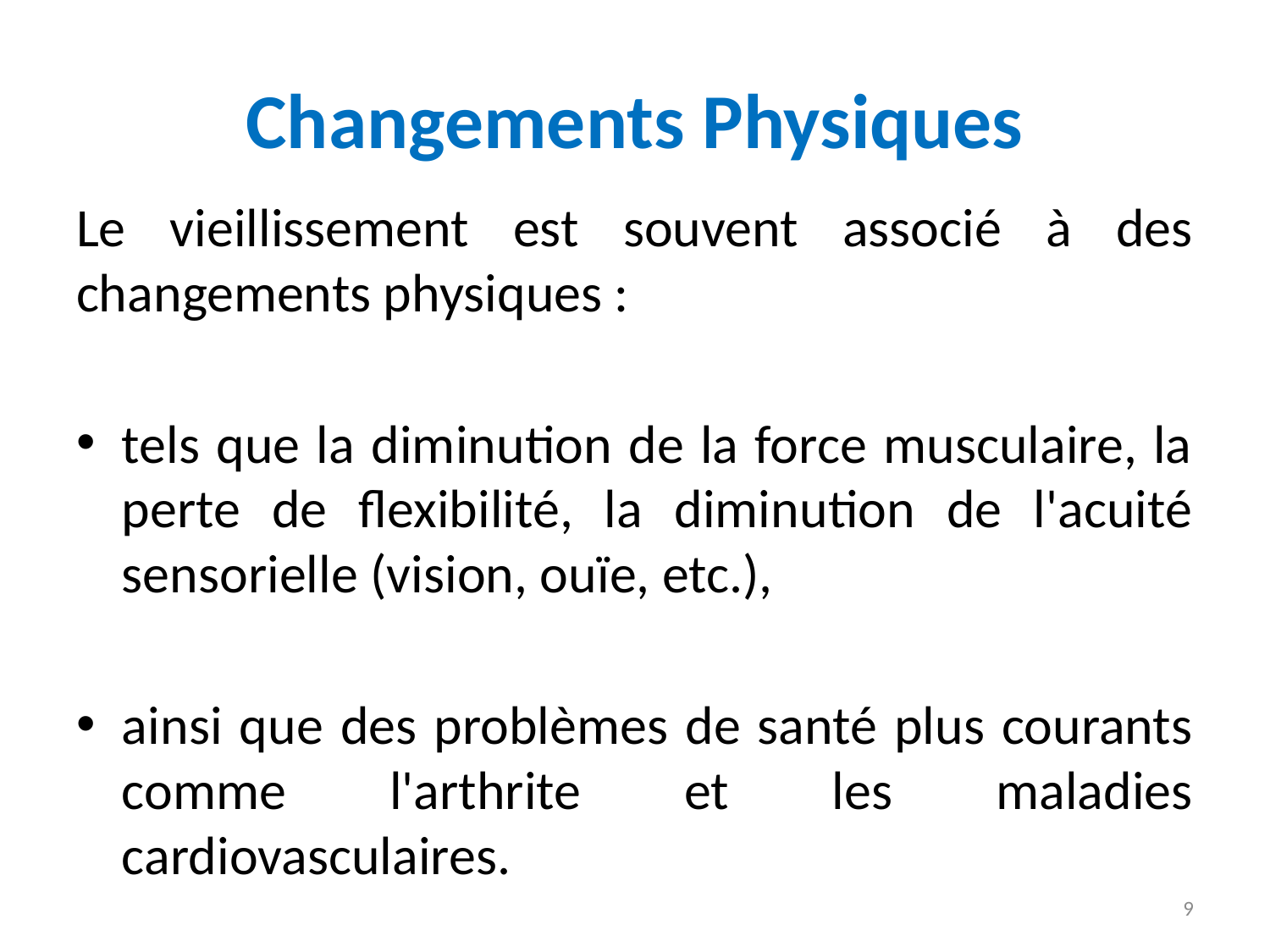

# Changements Physiques
Le vieillissement est souvent associé à des changements physiques :

tels que la diminution de la force musculaire, la perte de flexibilité, la diminution de l'acuité sensorielle (vision, ouïe, etc.),

ainsi que des problèmes de santé plus courants comme l'arthrite et les maladies cardiovasculaires.
9